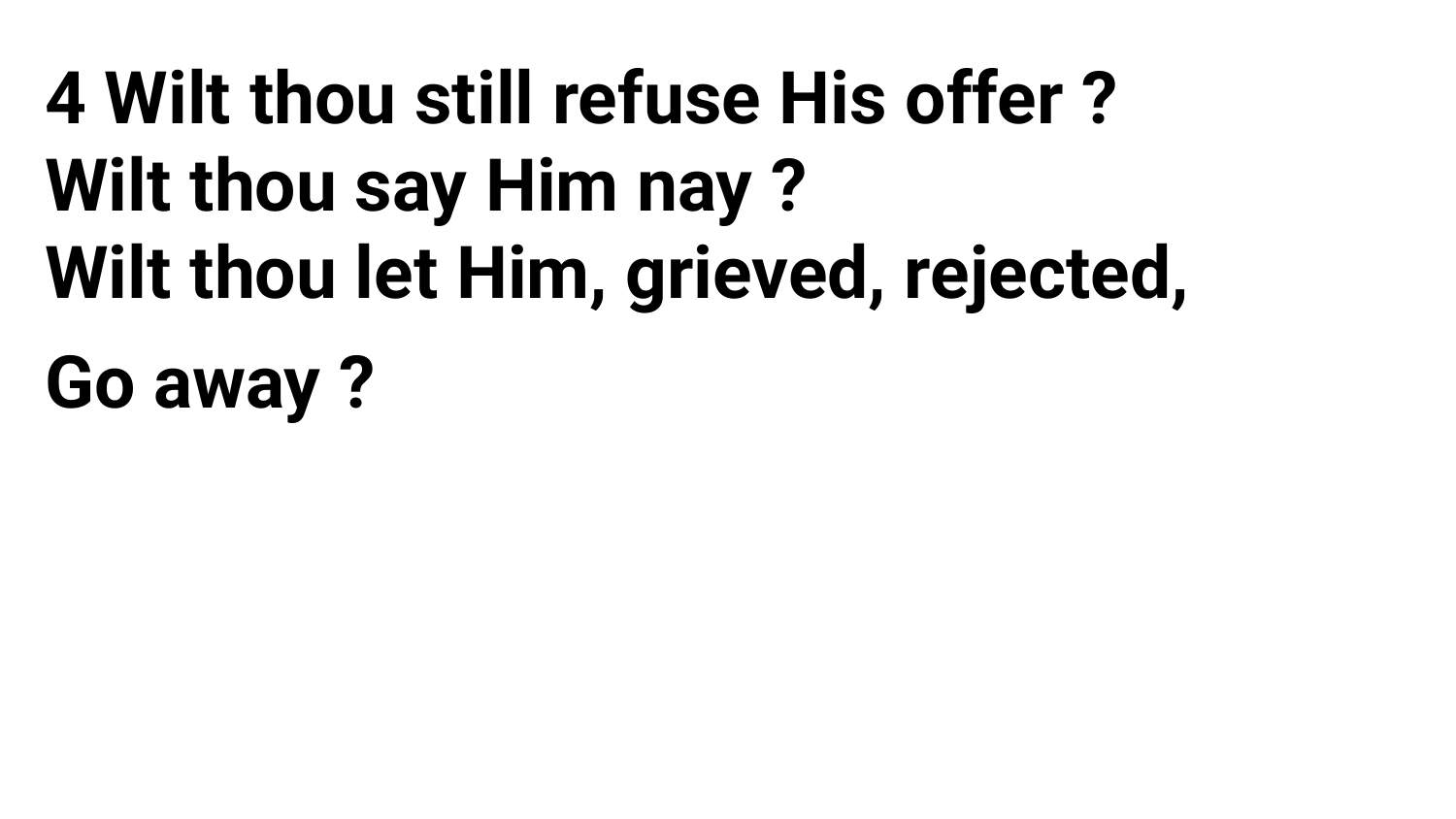

4 Wilt thou still refuse His offer ?
Wilt thou say Him nay ?
Wilt thou let Him, grieved, rejected,
Go away ?